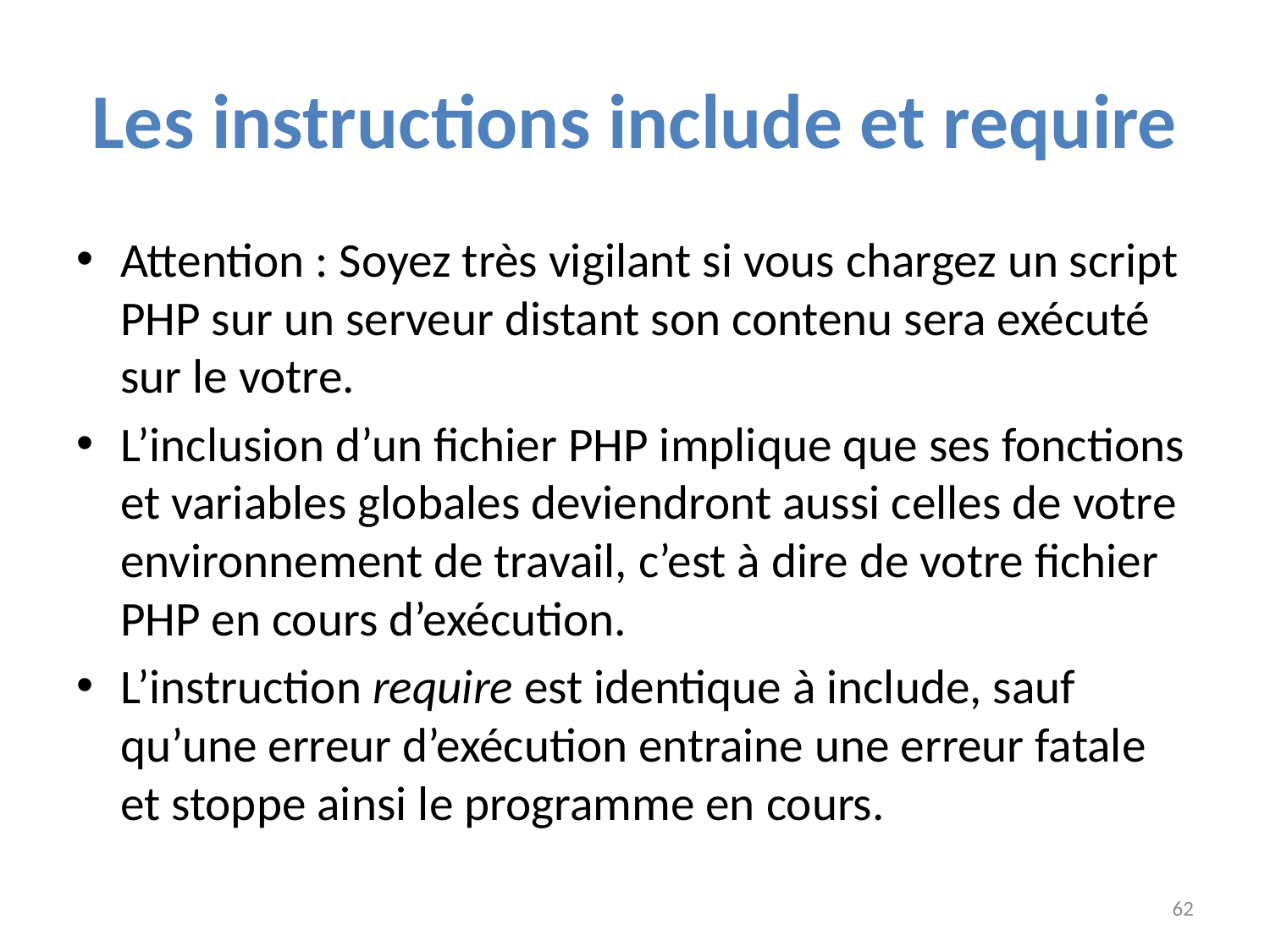

# Les instructions include et require
Attention : Soyez très vigilant si vous chargez un script PHP sur un serveur distant son contenu sera exécuté sur le votre.
L’inclusion d’un fichier PHP implique que ses fonctions et variables globales deviendront aussi celles de votre environnement de travail, c’est à dire de votre fichier PHP en cours d’exécution.
L’instruction require est identique à include, sauf qu’une erreur d’exécution entraine une erreur fatale et stoppe ainsi le programme en cours.

62